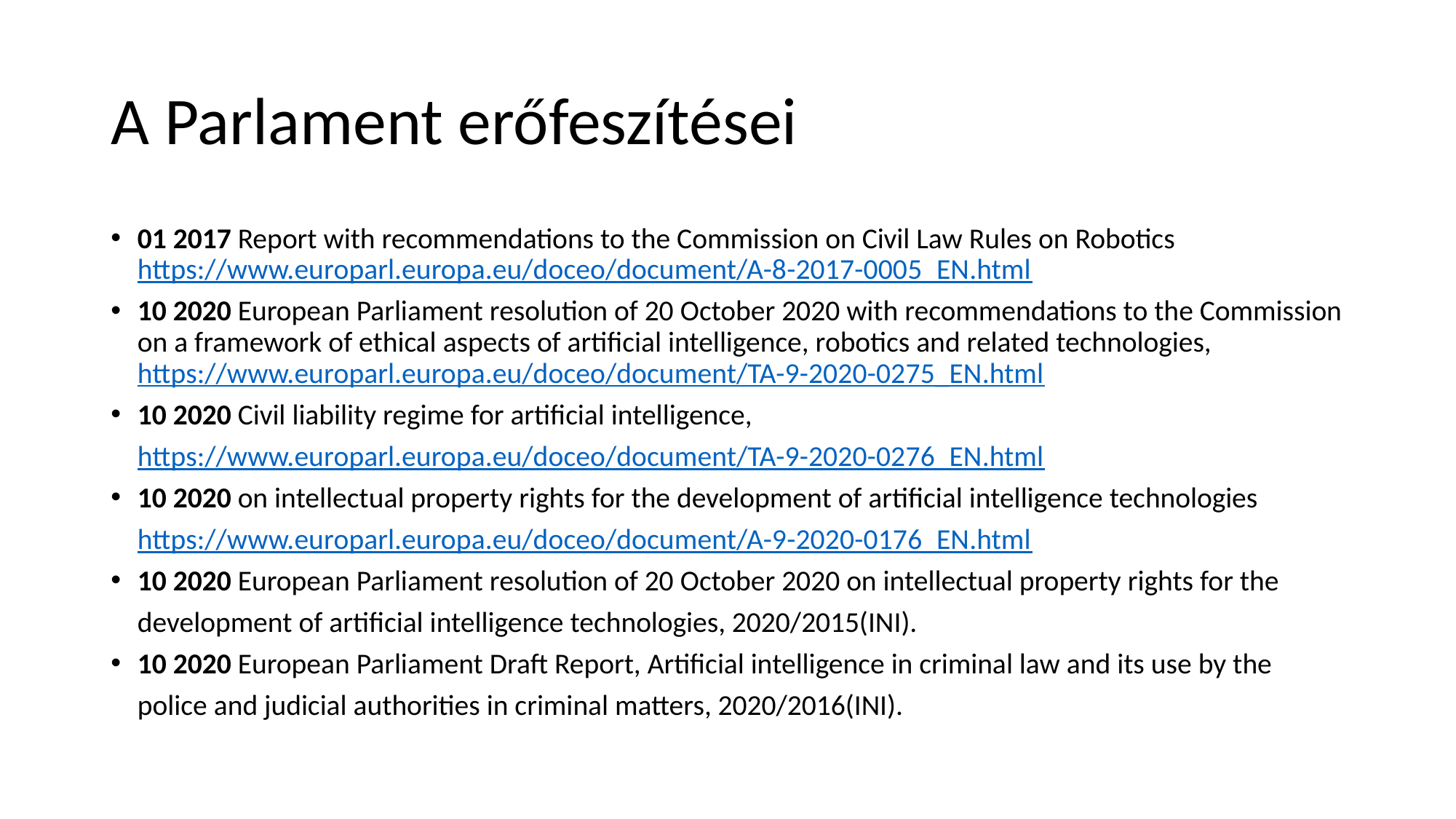

# A Parlament erőfeszítései
01 2017 Report with recommendations to the Commission on Civil Law Rules on Robotics  https://www.europarl.europa.eu/doceo/document/A-8-2017-0005_EN.html
10 2020 European Parliament resolution of 20 October 2020 with recommendations to the Commission on a framework of ethical aspects of artificial intelligence, robotics and related technologies, https://www.europarl.europa.eu/doceo/document/TA-9-2020-0275_EN.html
10 2020 Civil liability regime for artificial intelligence, https://www.europarl.europa.eu/doceo/document/TA-9-2020-0276_EN.html
10 2020 on intellectual property rights for the development of artificial intelligence technologies https://www.europarl.europa.eu/doceo/document/A-9-2020-0176_EN.html
10 2020 European Parliament resolution of 20 October 2020 on intellectual property rights for the development of artificial intelligence technologies, 2020/2015(INI).
10 2020 European Parliament Draft Report, Artificial intelligence in criminal law and its use by the police and judicial authorities in criminal matters, 2020/2016(INI).